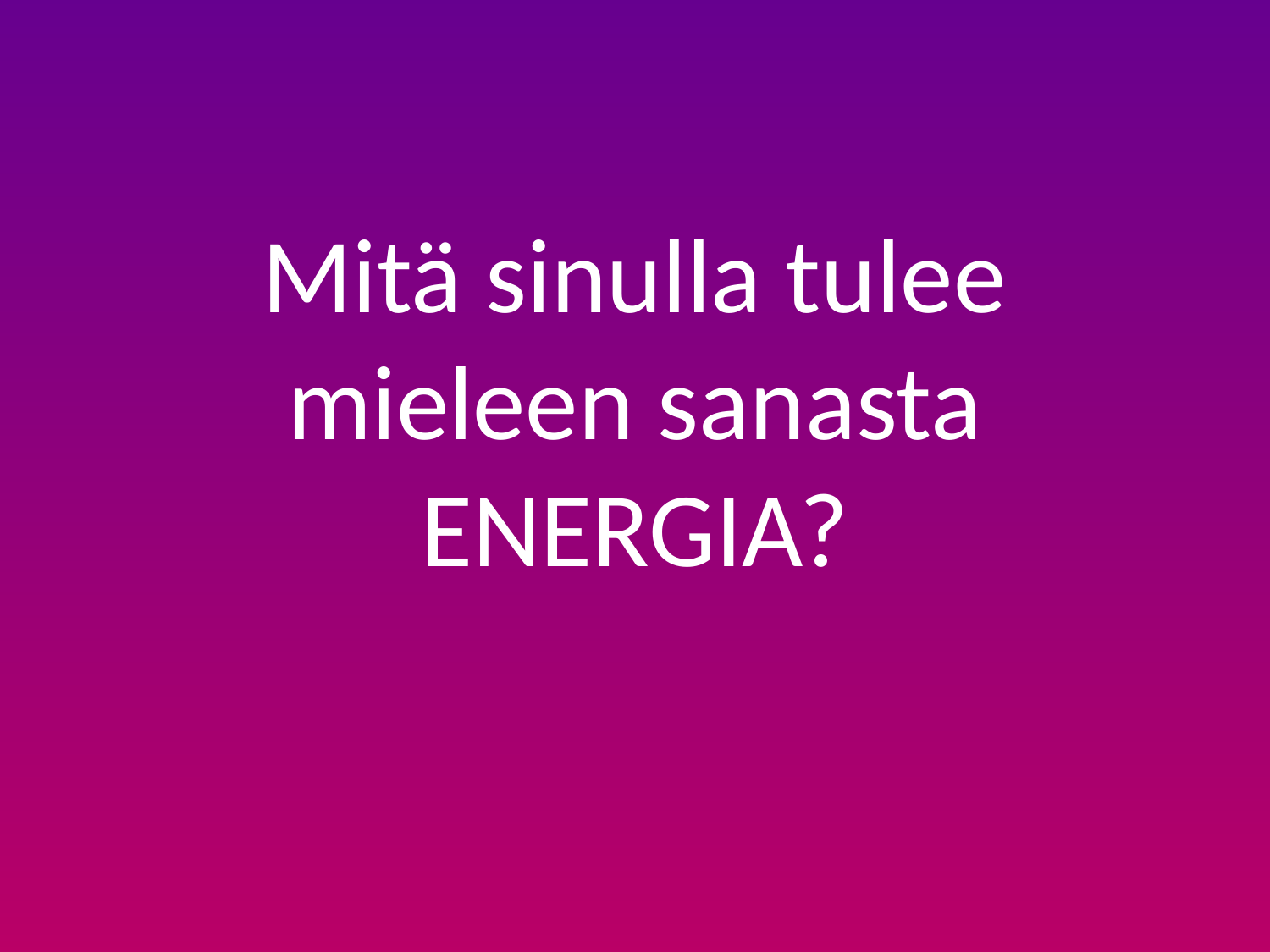

# Mitä sinulla tulee mieleen sanasta ENERGIA?